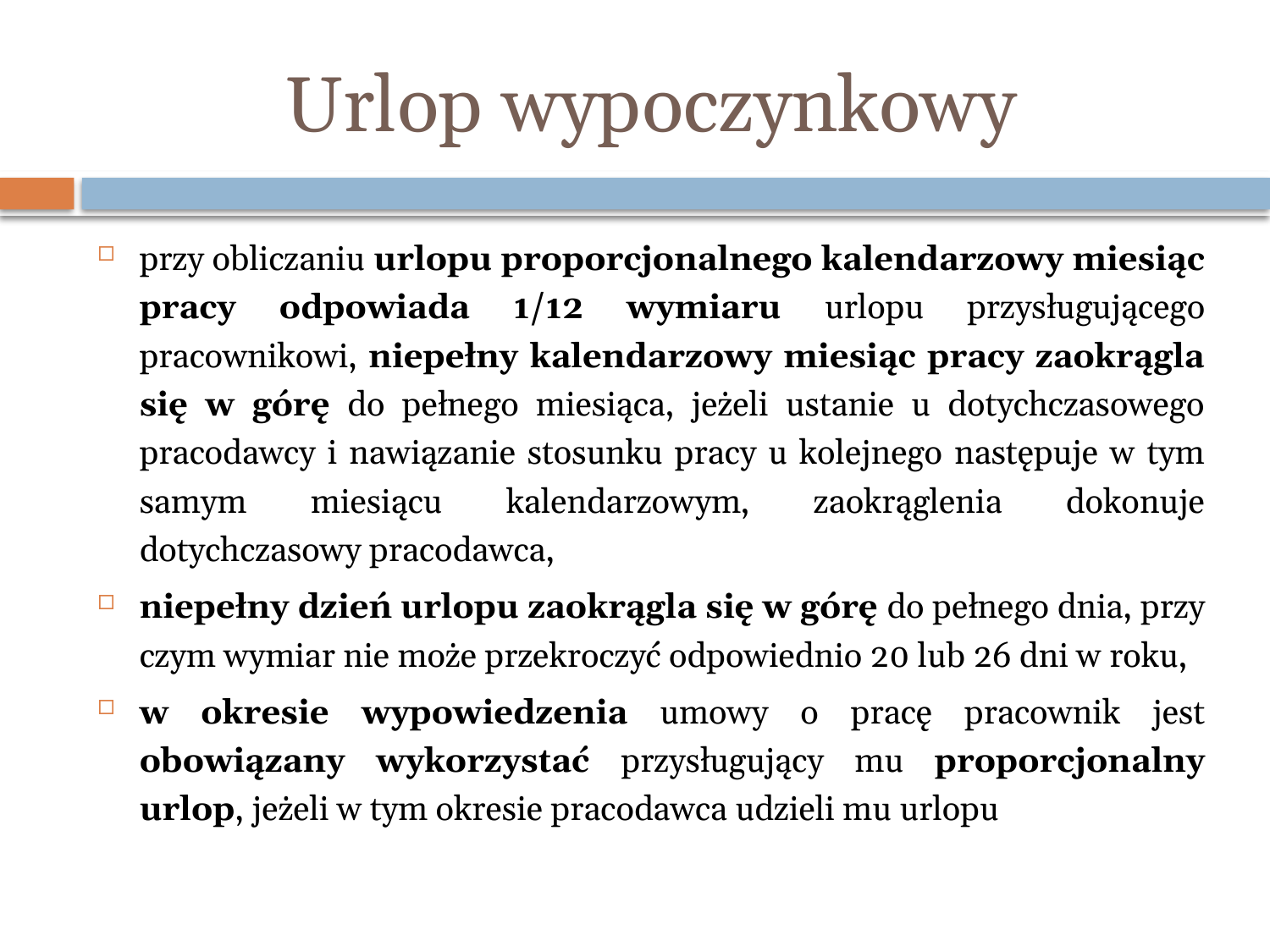

# Urlop wypoczynkowy
przy obliczaniu urlopu proporcjonalnego kalendarzowy miesiąc pracy odpowiada 1/12 wymiaru urlopu przysługującego pracownikowi, niepełny kalendarzowy miesiąc pracy zaokrągla się w górę do pełnego miesiąca, jeżeli ustanie u dotychczasowego pracodawcy i nawiązanie stosunku pracy u kolejnego następuje w tym samym miesiącu kalendarzowym, zaokrąglenia dokonuje dotychczasowy pracodawca,
niepełny dzień urlopu zaokrągla się w górę do pełnego dnia, przy czym wymiar nie może przekroczyć odpowiednio 20 lub 26 dni w roku,
w okresie wypowiedzenia umowy o pracę pracownik jest obowiązany wykorzystać przysługujący mu proporcjonalny urlop, jeżeli w tym okresie pracodawca udzieli mu urlopu